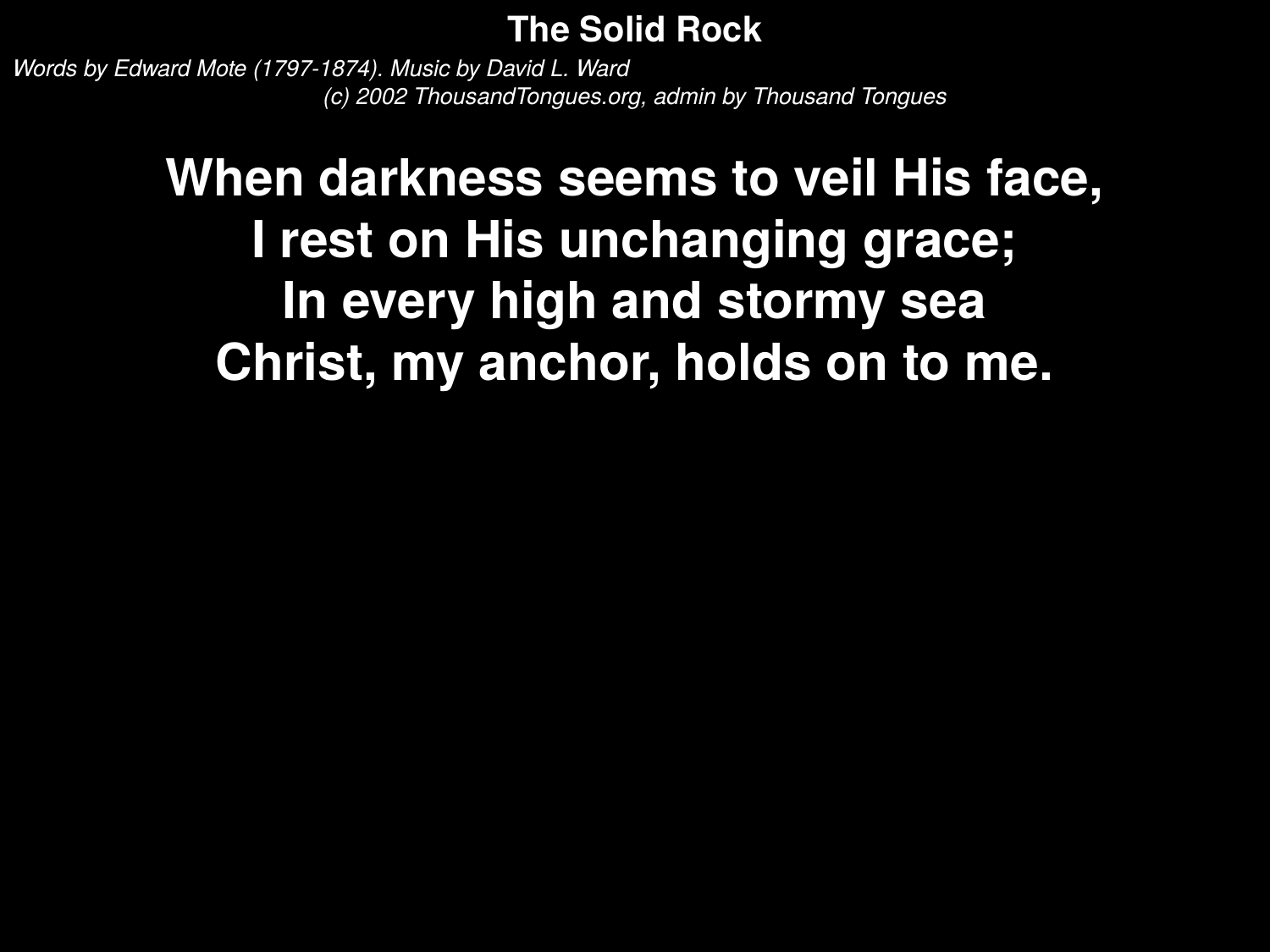

The Solid Rock
Words by Edward Mote (1797-1874). Music by David L. Ward
(c) 2002 ThousandTongues.org, admin by Thousand Tongues
When darkness seems to veil His face,
I rest on His unchanging grace;
In every high and stormy sea
Christ, my anchor, holds on to me.